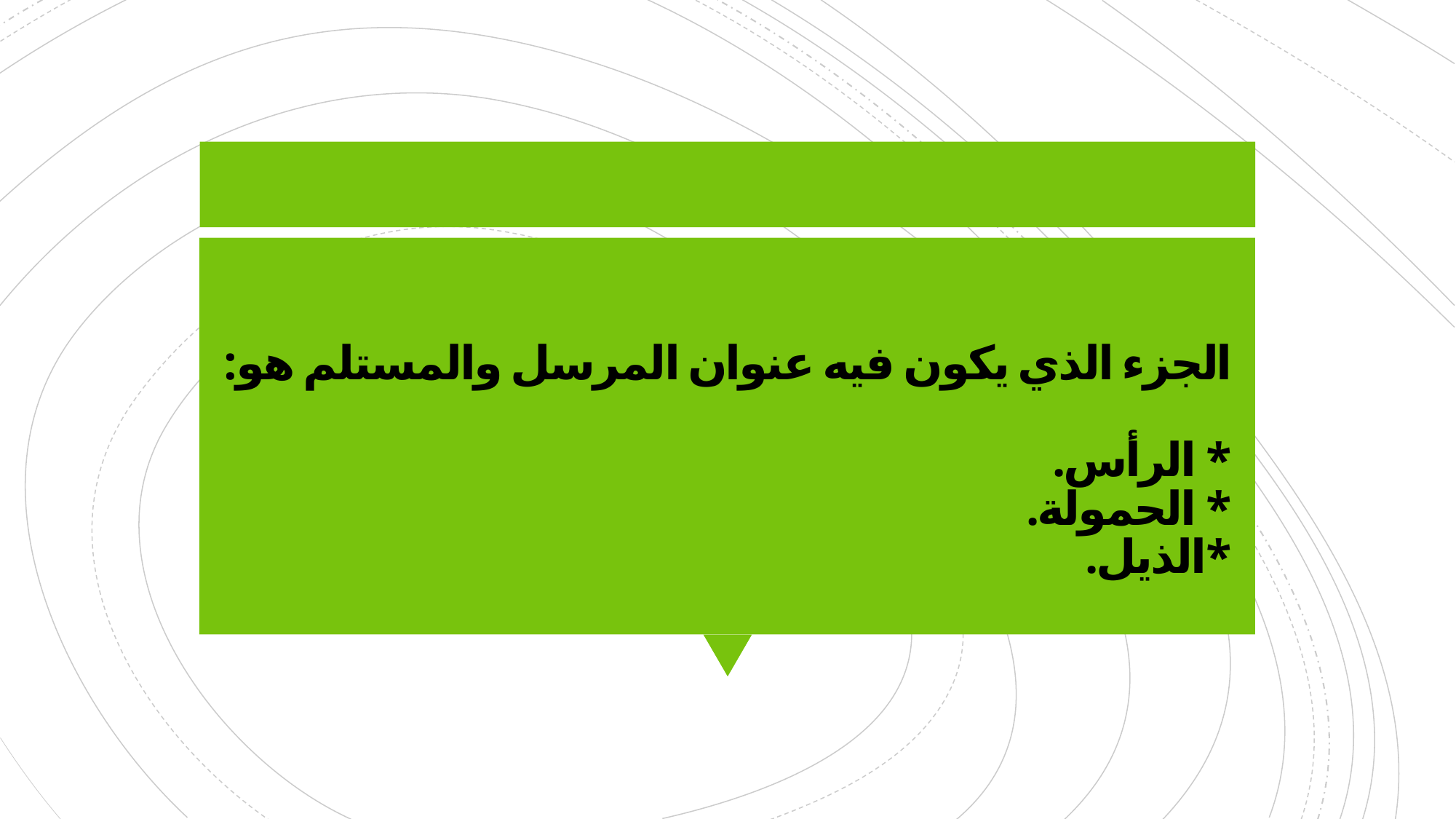

# الجزء الذي يكون فيه عنوان المرسل والمستلم هو: * الرأس. * الحمولة. *الذيل.